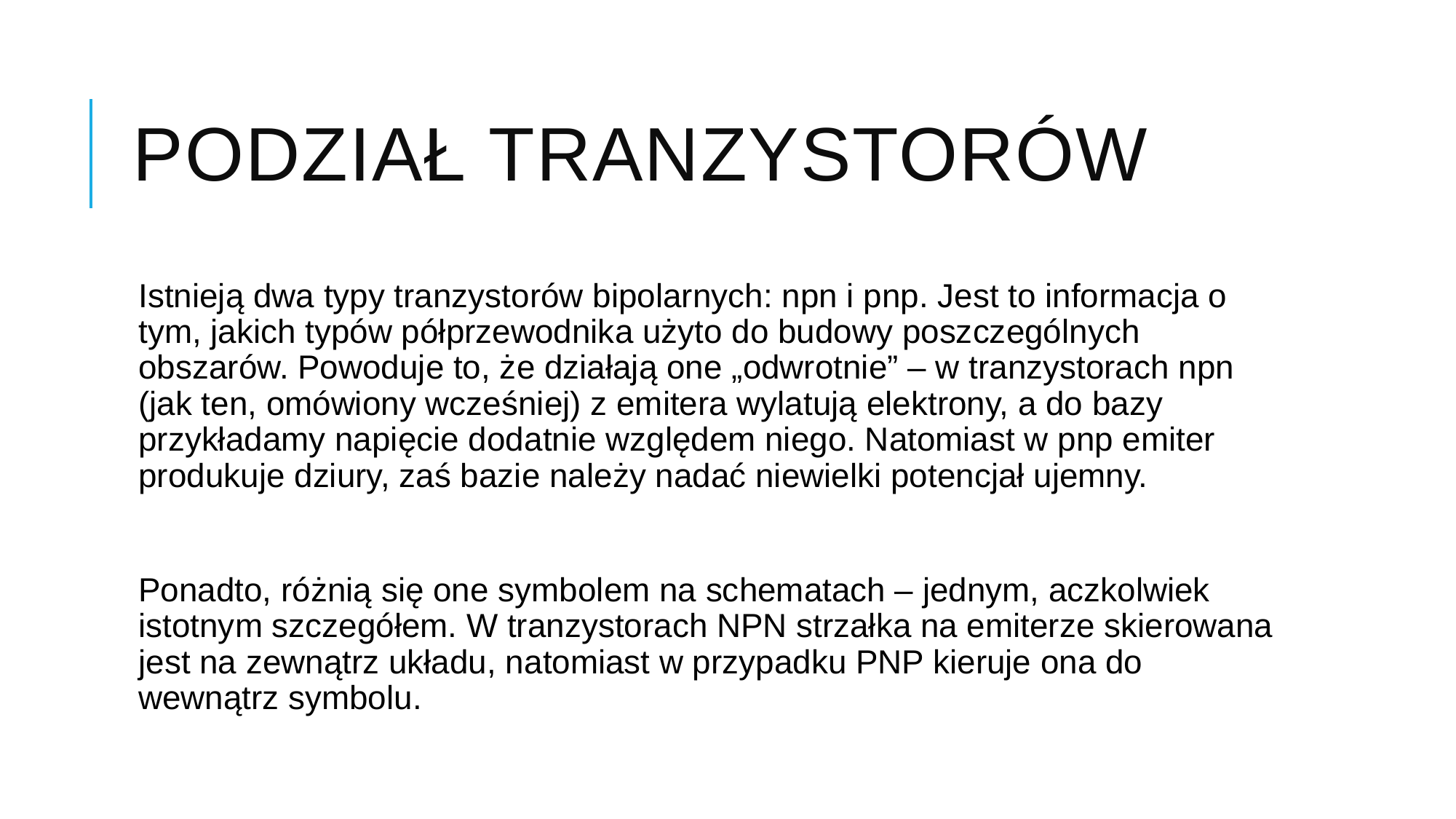

# Podział tranzystorów
Istnieją dwa typy tranzystorów bipolarnych: npn i pnp. Jest to informacja o tym, jakich typów półprzewodnika użyto do budowy poszczególnych obszarów. Powoduje to, że działają one „odwrotnie” – w tranzystorach npn (jak ten, omówiony wcześniej) z emitera wylatują elektrony, a do bazy przykładamy napięcie dodatnie względem niego. Natomiast w pnp emiter produkuje dziury, zaś bazie należy nadać niewielki potencjał ujemny.

Ponadto, różnią się one symbolem na schematach – jednym, aczkolwiek istotnym szczegółem. W tranzystorach NPN strzałka na emiterze skierowana jest na zewnątrz układu, natomiast w przypadku PNP kieruje ona do wewnątrz symbolu.